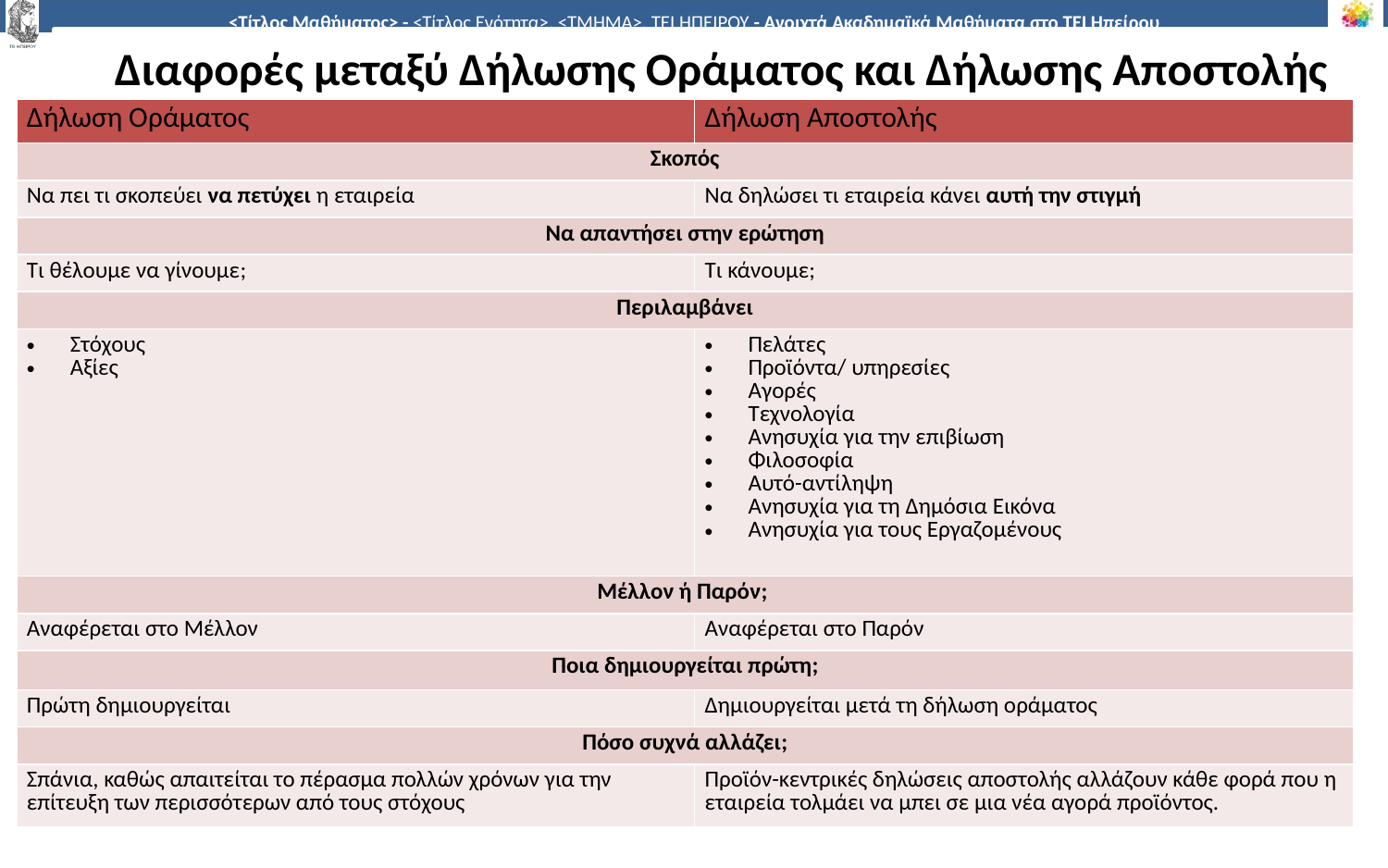

# Διαφορές μεταξύ Δήλωσης Οράματος και Δήλωσης Αποστολής
| Δήλωση Οράματος | Δήλωση Αποστολής |
| --- | --- |
| Σκοπός |  |
| Να πει τι σκοπεύει να πετύχει η εταιρεία | Να δηλώσει τι εταιρεία κάνει αυτή την στιγμή |
| Να απαντήσει στην ερώτηση |  |
| Τι θέλουμε να γίνουμε; | Τι κάνουμε; |
| Περιλαμβάνει |  |
| Στόχους Αξίες | Πελάτες Προϊόντα/ υπηρεσίες Αγορές Τεχνολογία Ανησυχία για την επιβίωση Φιλοσοφία Αυτό-αντίληψη Ανησυχία για τη Δημόσια Εικόνα Ανησυχία για τους Εργαζομένους |
| Μέλλον ή Παρόν; |  |
| Αναφέρεται στο Μέλλον | Αναφέρεται στο Παρόν |
| Ποια δημιουργείται πρώτη; |  |
| Πρώτη δημιουργείται | Δημιουργείται μετά τη δήλωση οράματος |
| Πόσο συχνά αλλάζει; |  |
| Σπάνια, καθώς απαιτείται το πέρασμα πολλών χρόνων για την επίτευξη των περισσότερων από τους στόχους | Προϊόν-κεντρικές δηλώσεις αποστολής αλλάζουν κάθε φορά που η εταιρεία τολμάει να μπει σε μια νέα αγορά προϊόντος. |